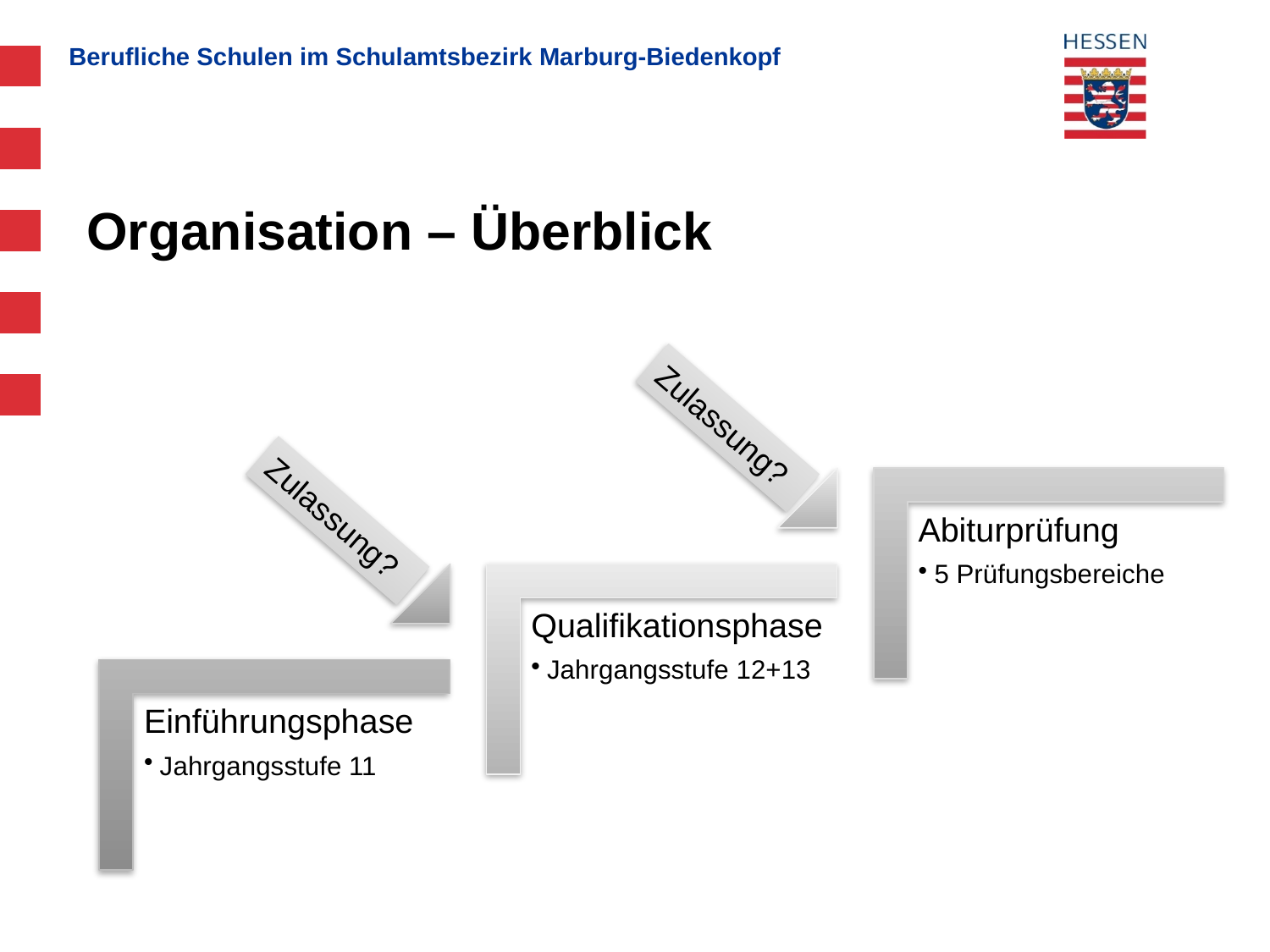

# Organisation – Überblick
Einführungsphase
Jahrgangsstufe 11
Qualifikationsphase
Jahrgangsstufe 12+13
Abiturprüfung
5 Prüfungsbereiche
Zulassung?
Zulassung?